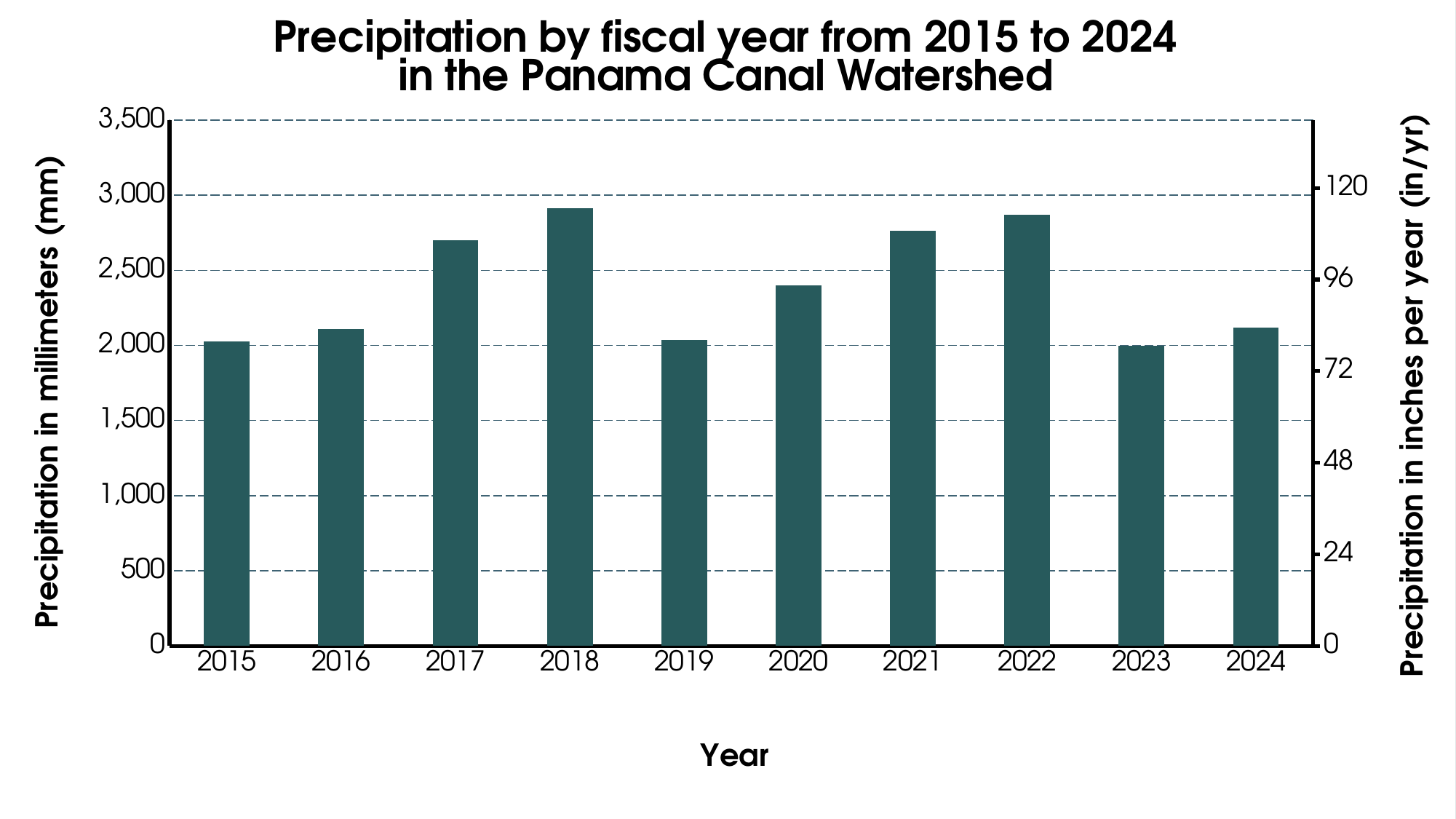

### Chart: Precipitation by fiscal year from 2015 to 2024
in the Panama Canal Watershed

| Category |  |  |
|---|---|---|
| 2015 | 2027.0 | 79.80314960629921 |
| 2016 | 2110.0 | 83.07086614173228 |
| 2017 | 2702.0 | 106.37795275590551 |
| 2018 | 2911.0 | 114.60629921259843 |
| 2019 | 2035.0 | 80.11811023622047 |
| 2020 | 2399.0 | 94.4488188976378 |
| 2021 | 2763.0 | 108.77952755905513 |
| 2022 | 2868.0 | 112.91338582677166 |
| 2023 | 1998.0 | 78.66141732283465 |
| 2024 | 2118.0 | 83.38582677165356 |